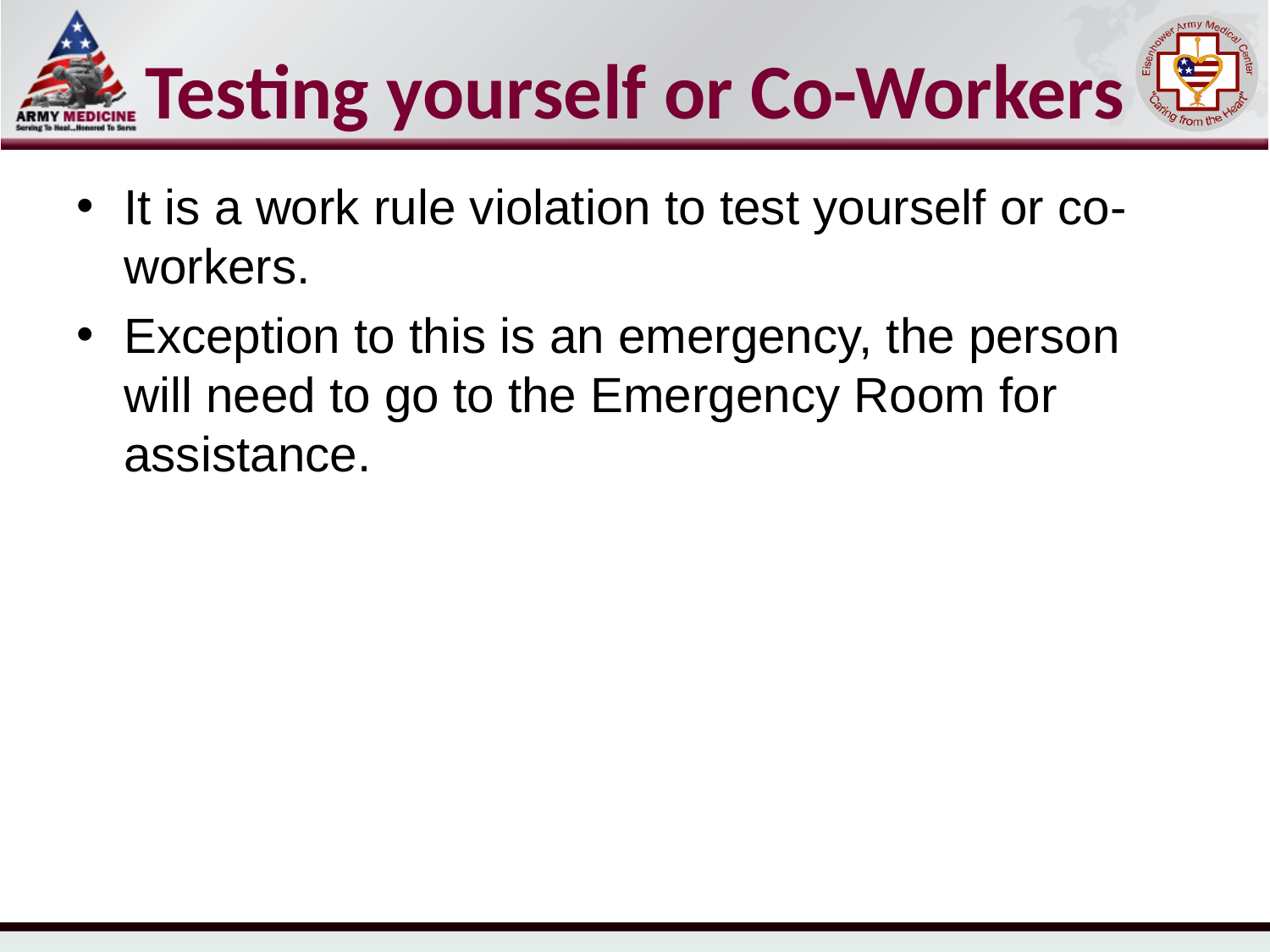

# Testing yourself or Co-Workers
It is a work rule violation to test yourself or co-workers.
Exception to this is an emergency, the person will need to go to the Emergency Room for assistance.